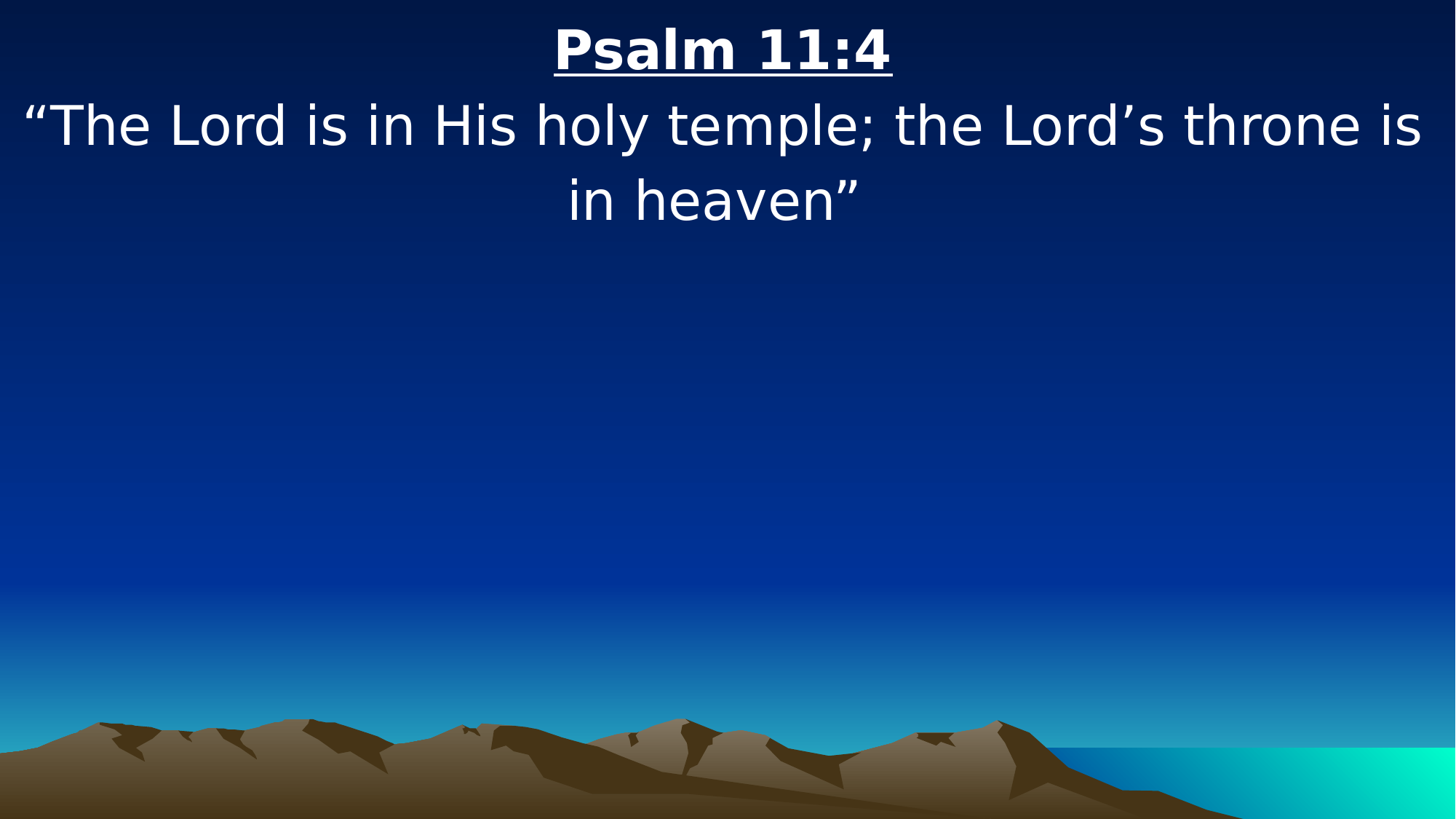

Psalm 11:4
“The Lord is in His holy temple; the Lord’s throne is in heaven”